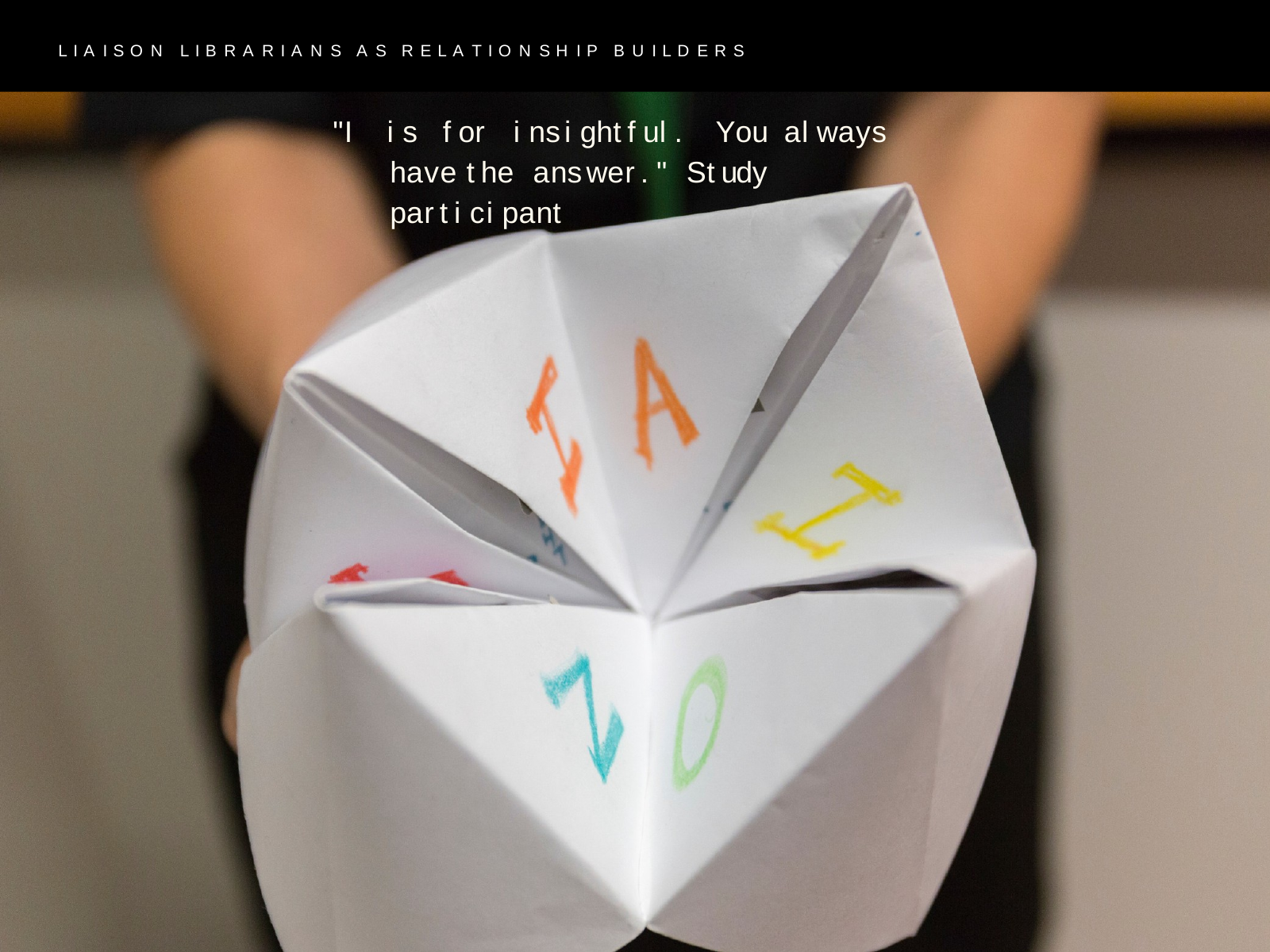

L I A I S O N   L I B R A R I A N S   A S   R E L A T I O N S H I P   B U I L D E R S

"I  is  for  insightful.  You  always  have the  answer."  Study  participant